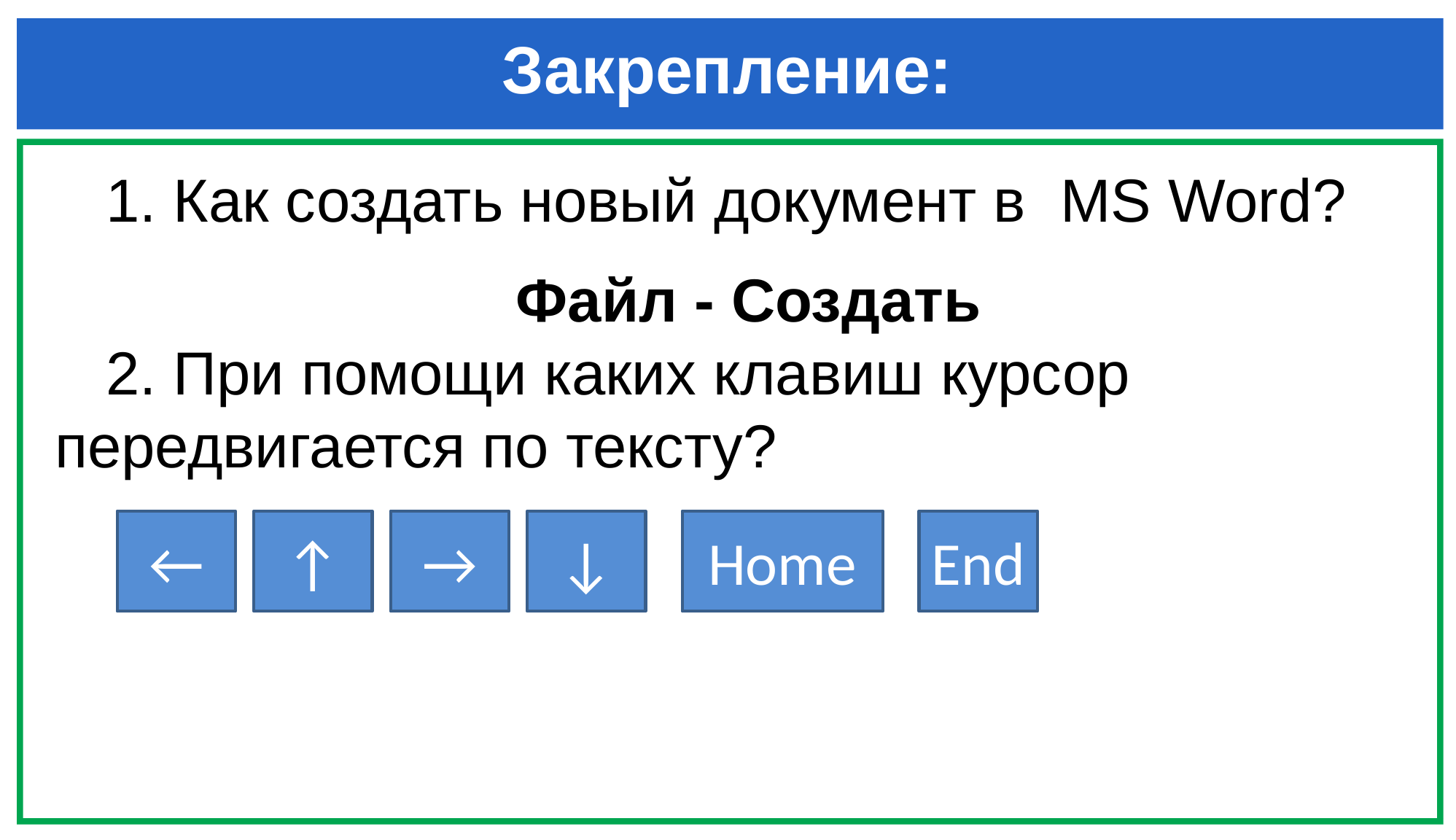

# Закрепление:
   1. Как создать новый документ в  MS Word?
   Файл - Создать
   2. При помощи каких клавиш курсор передвигается по тексту?
←
↑
→
↓
Home
End